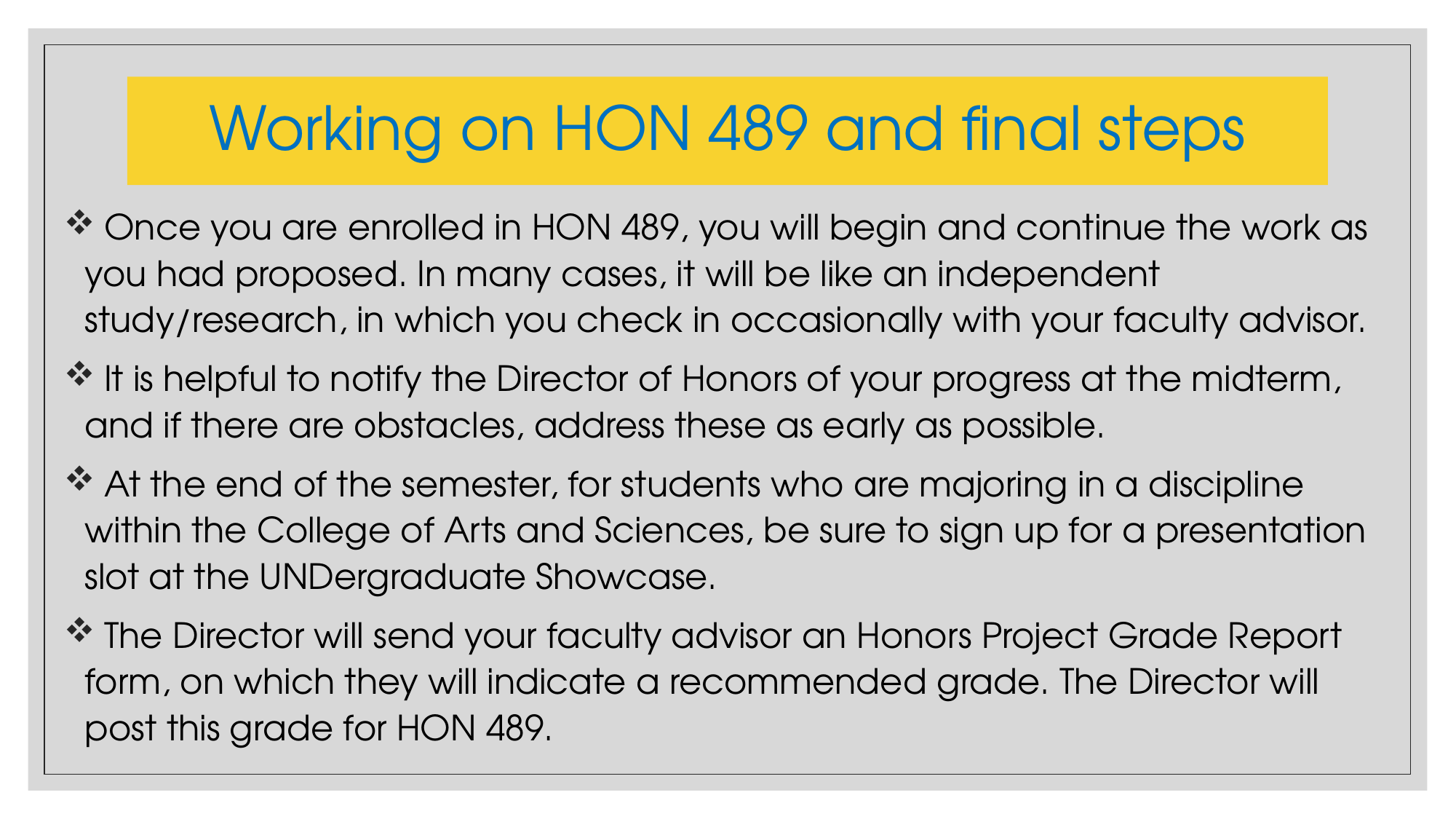

# Working on HON 489 and final steps
 Once you are enrolled in HON 489, you will begin and continue the work as you had proposed. In many cases, it will be like an independent study/research, in which you check in occasionally with your faculty advisor.
 It is helpful to notify the Director of Honors of your progress at the midterm, and if there are obstacles, address these as early as possible.
 At the end of the semester, for students who are majoring in a discipline within the College of Arts and Sciences, be sure to sign up for a presentation slot at the UNDergraduate Showcase.
 The Director will send your faculty advisor an Honors Project Grade Report form, on which they will indicate a recommended grade. The Director will post this grade for HON 489.